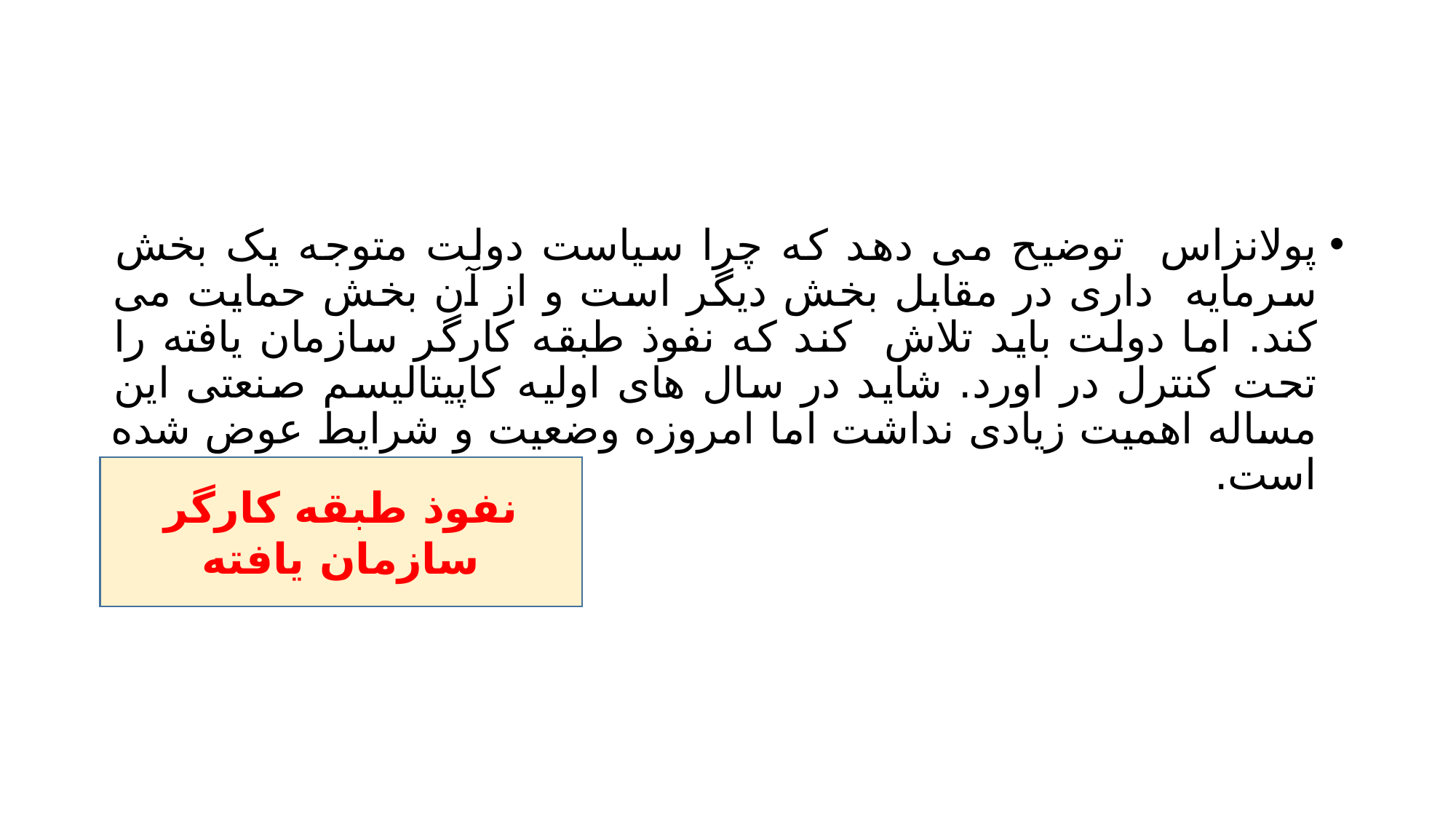

#
پولانزاس  توضیح می دهد که چرا سیاست دولت متوجه یک بخش سرمایه  داری در مقابل بخش دیگر است و از آن بخش حمایت می کند. اما دولت باید تلاش  کند که نفوذ طبقه کارگر سازمان یافته را تحت کنترل در اورد. شاید در سال های اولیه کاپیتالیسم صنعتی این مساله اهمیت زیادی نداشت اما امروزه وضعیت و شرایط عوض شده است.

نفوذ طبقه کارگر سازمان یافته